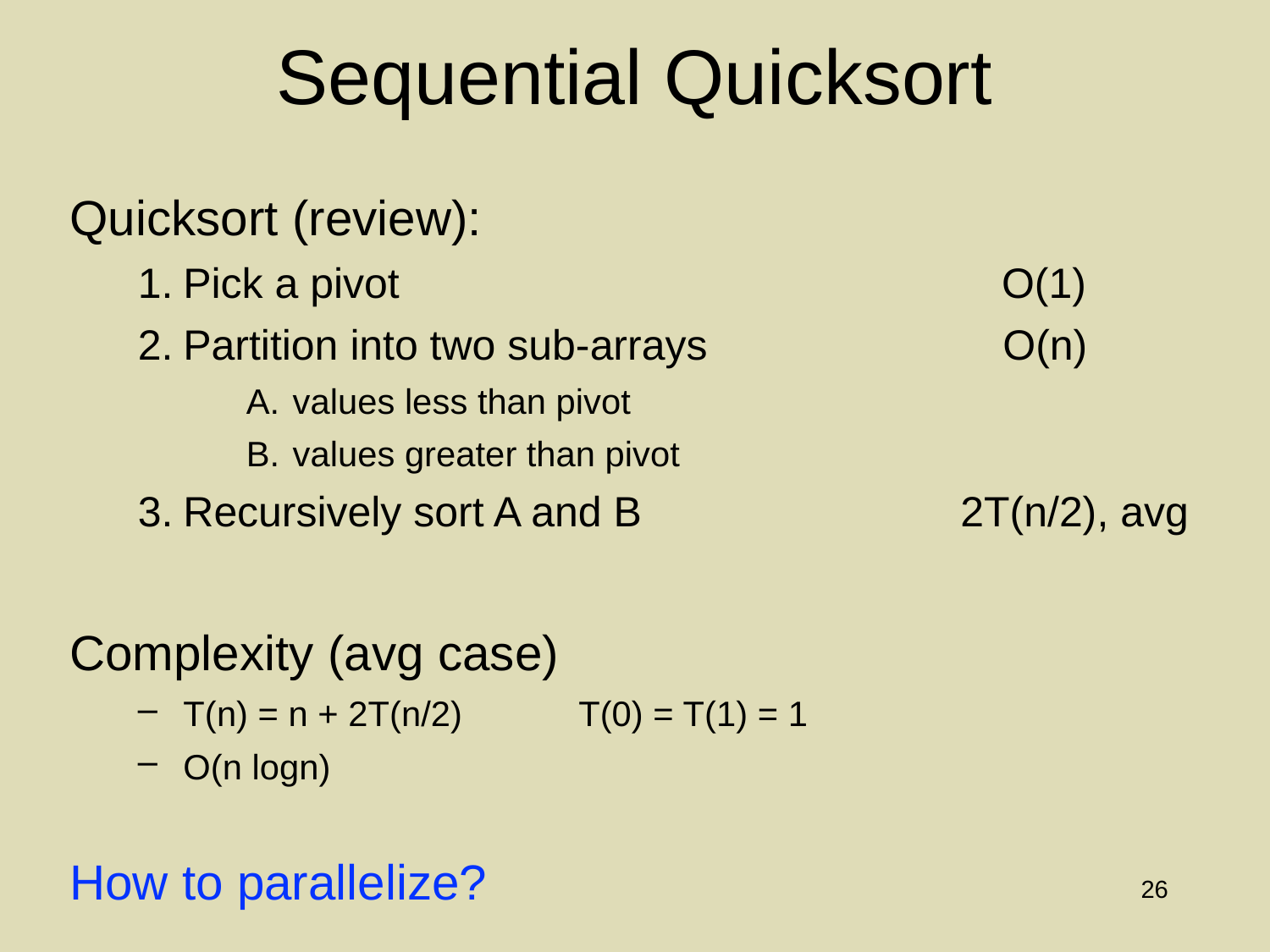

# Sequential Quicksort
Quicksort (review):
Pick a pivot                                                   O(1)
Partition into two sub-arrays                         O(n)
values less than pivot
values greater than pivot
Recursively sort A and B                           2T(n/2), avg

Complexity (avg case)
T(n) = n + 2T(n/2)            T(0) = T(1) = 1
O(n logn)

How to parallelize?

26